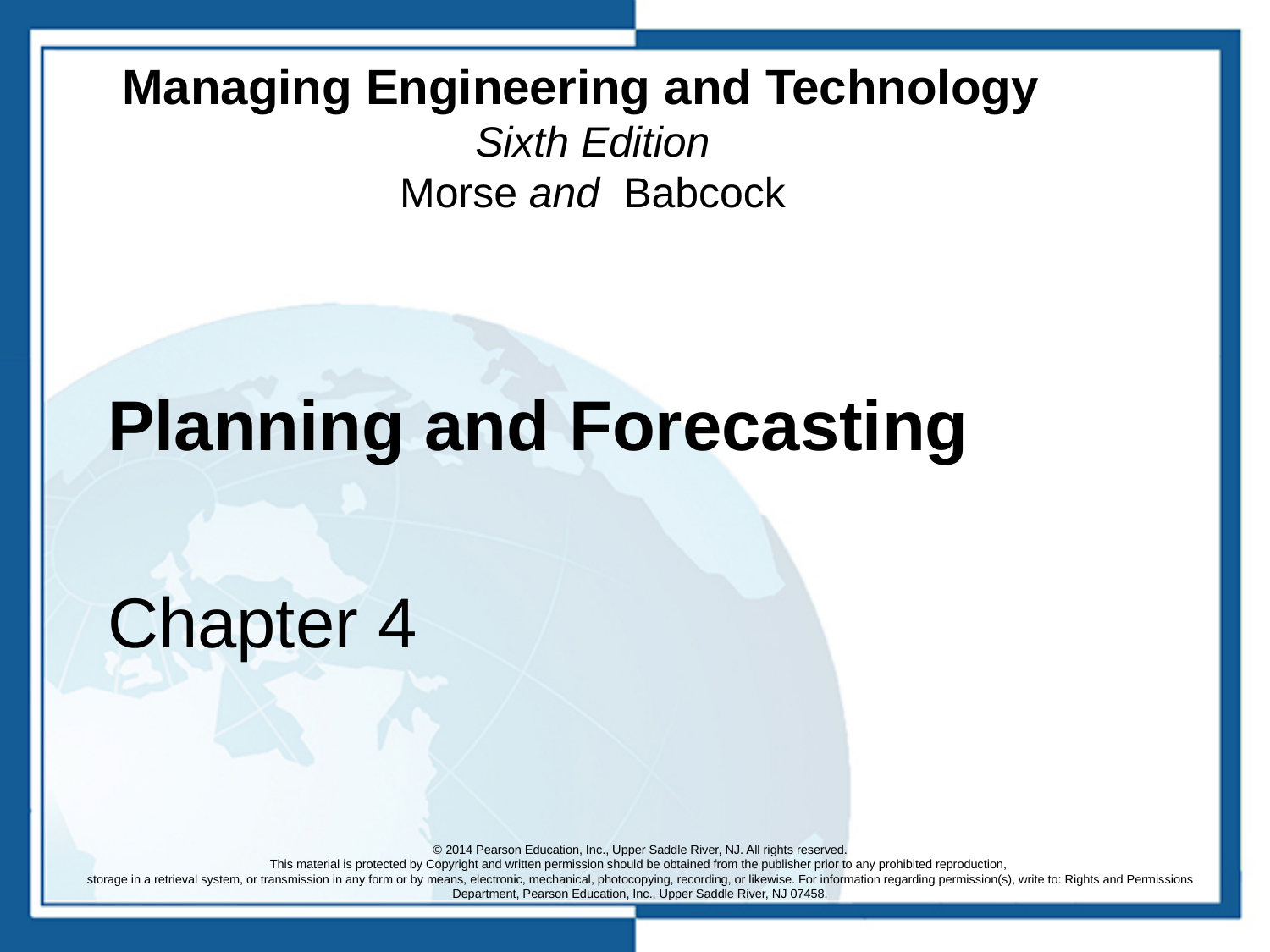

# Managing Engineering and Technology Sixth Edition Morse and  Babcock

Planning and Forecasting

Chapter 4